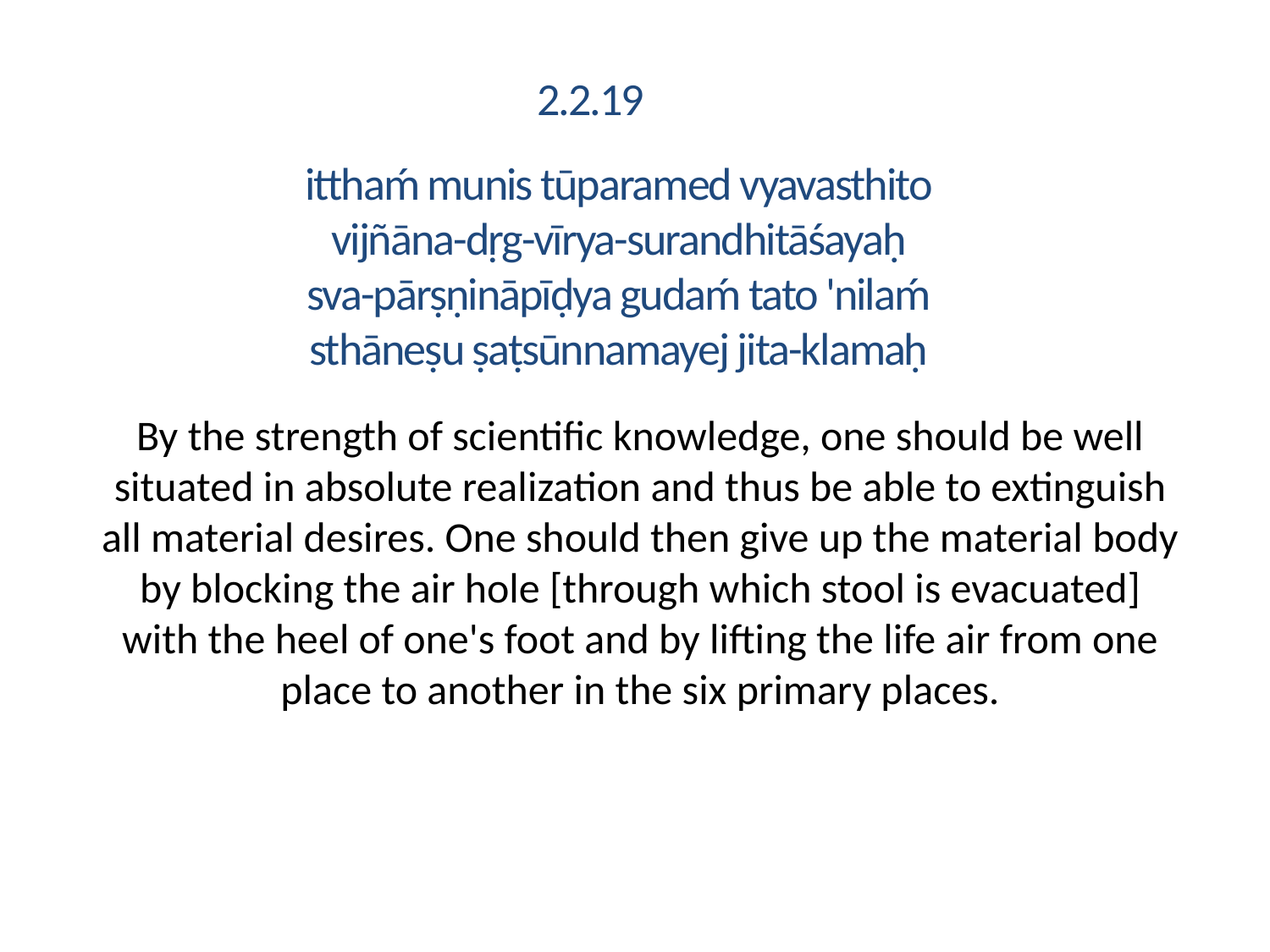

2.2.19
itthaḿ munis tūparamed vyavasthito
vijñāna-dṛg-vīrya-surandhitāśayaḥ
sva-pārṣṇināpīḍya gudaḿ tato 'nilaḿ
sthāneṣu ṣaṭsūnnamayej jita-klamaḥ
By the strength of scientific knowledge, one should be well situated in absolute realization and thus be able to extinguish all material desires. One should then give up the material body by blocking the air hole [through which stool is evacuated] with the heel of one's foot and by lifting the life air from one place to another in the six primary places.